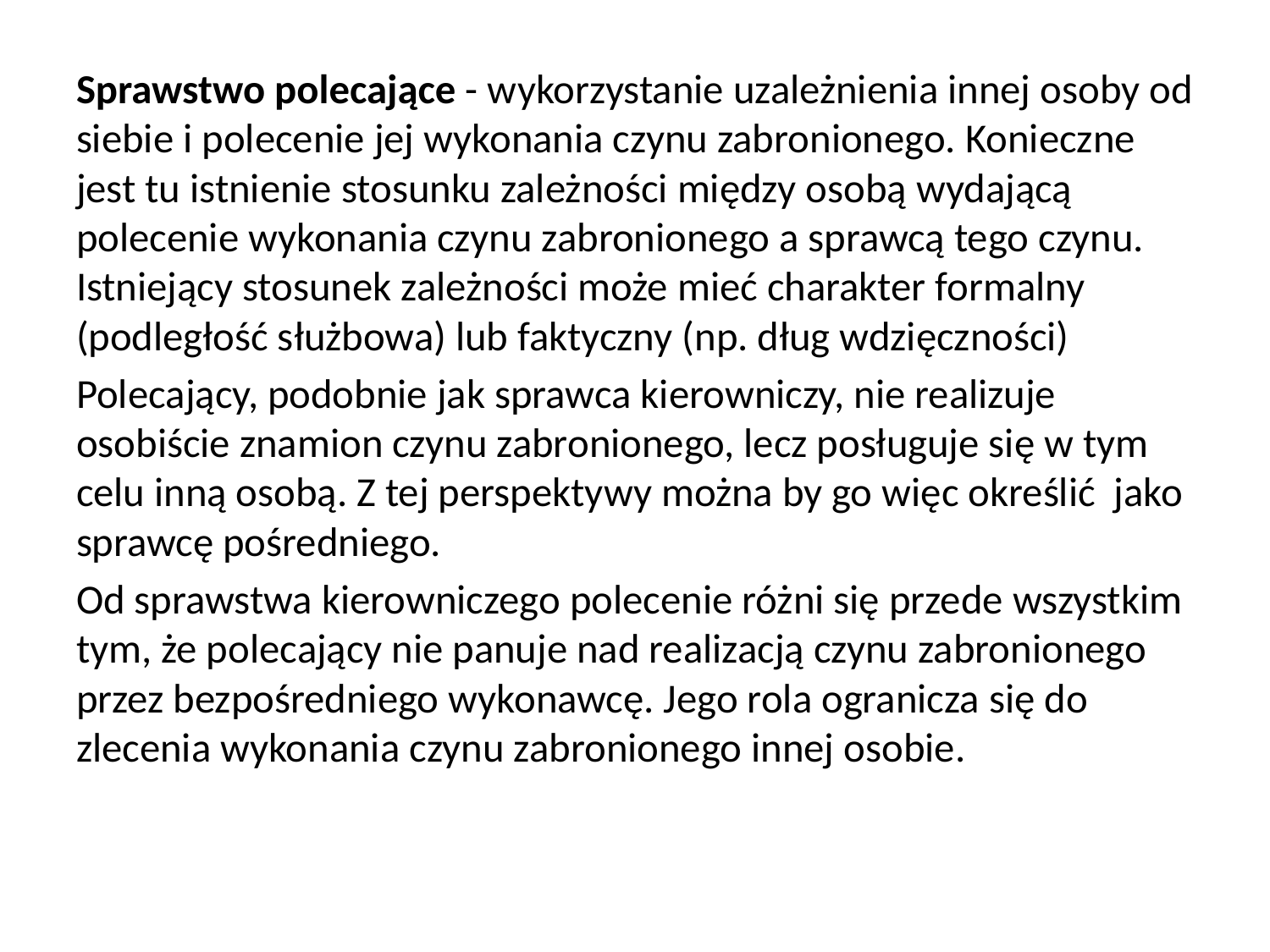

Sprawstwo polecające - wykorzystanie uzależnienia innej osoby od siebie i polecenie jej wykonania czynu zabronionego. Konieczne jest tu istnienie stosunku zależności między osobą wydającą polecenie wykonania czynu zabronionego a sprawcą tego czynu. Istniejący stosunek zależności może mieć charakter formalny (podległość służbowa) lub faktyczny (np. dług wdzięczności)
Polecający, podobnie jak sprawca kierowniczy, nie realizuje osobiście znamion czynu zabronionego, lecz posługuje się w tym celu inną osobą. Z tej perspektywy można by go więc określić  jako sprawcę pośredniego.
Od sprawstwa kierowniczego polecenie różni się przede wszystkim tym, że polecający nie panuje nad realizacją czynu zabronionego przez bezpośredniego wykonawcę. Jego rola ogranicza się do zlecenia wykonania czynu zabronionego innej osobie.